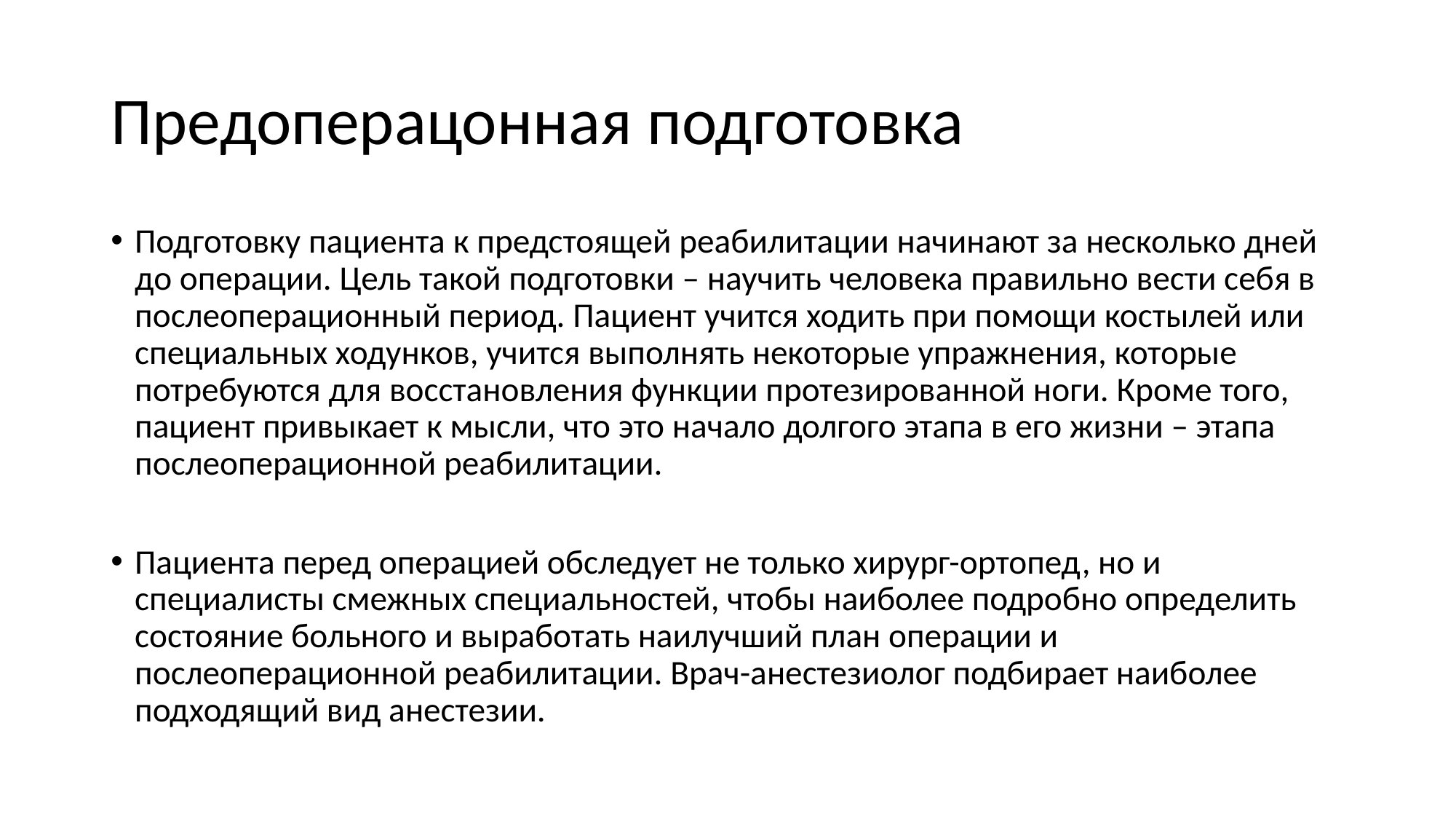

# Предоперацонная подготовка
Подготовку пациента к предстоящей реабилитации начинают за несколько дней до операции. Цель такой подготовки – научить человека правильно вести себя в послеоперационный период. Пациент учится ходить при помощи костылей или специальных ходунков, учится выполнять некоторые упражнения, которые потребуются для восстановления функции протезированной ноги. Кроме того, пациент привыкает к мысли, что это начало долгого этапа в его жизни – этапа послеоперационной реабилитации.

Пациента перед операцией обследует не только хирург-ортопед, но и специалисты смежных специальностей, чтобы наиболее подробно определить состояние больного и выработать наилучший план операции и послеоперационной реабилитации. Врач-анестезиолог подбирает наиболее подходящий вид анестезии.